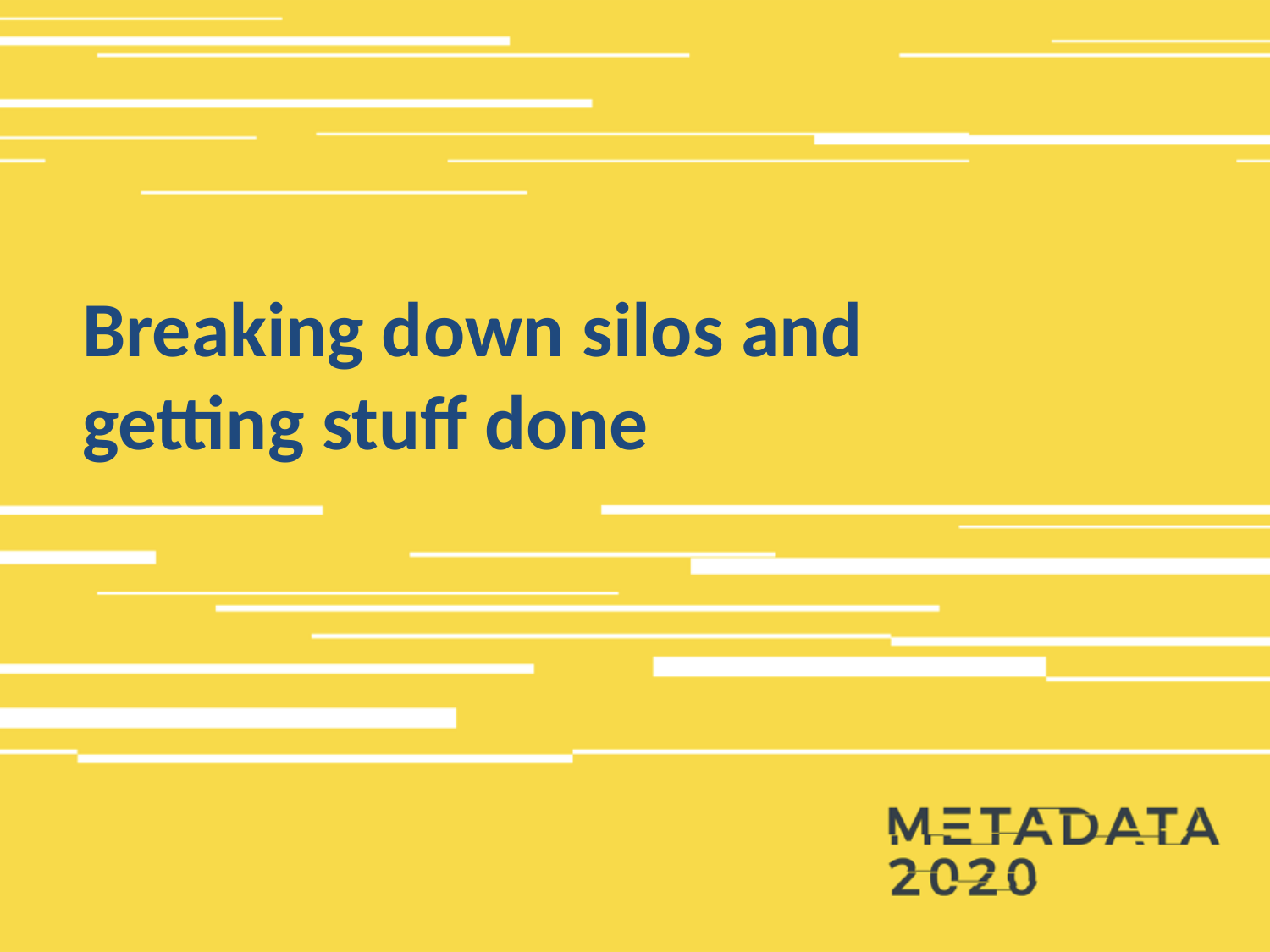

# Breaking down silos and getting stuff done